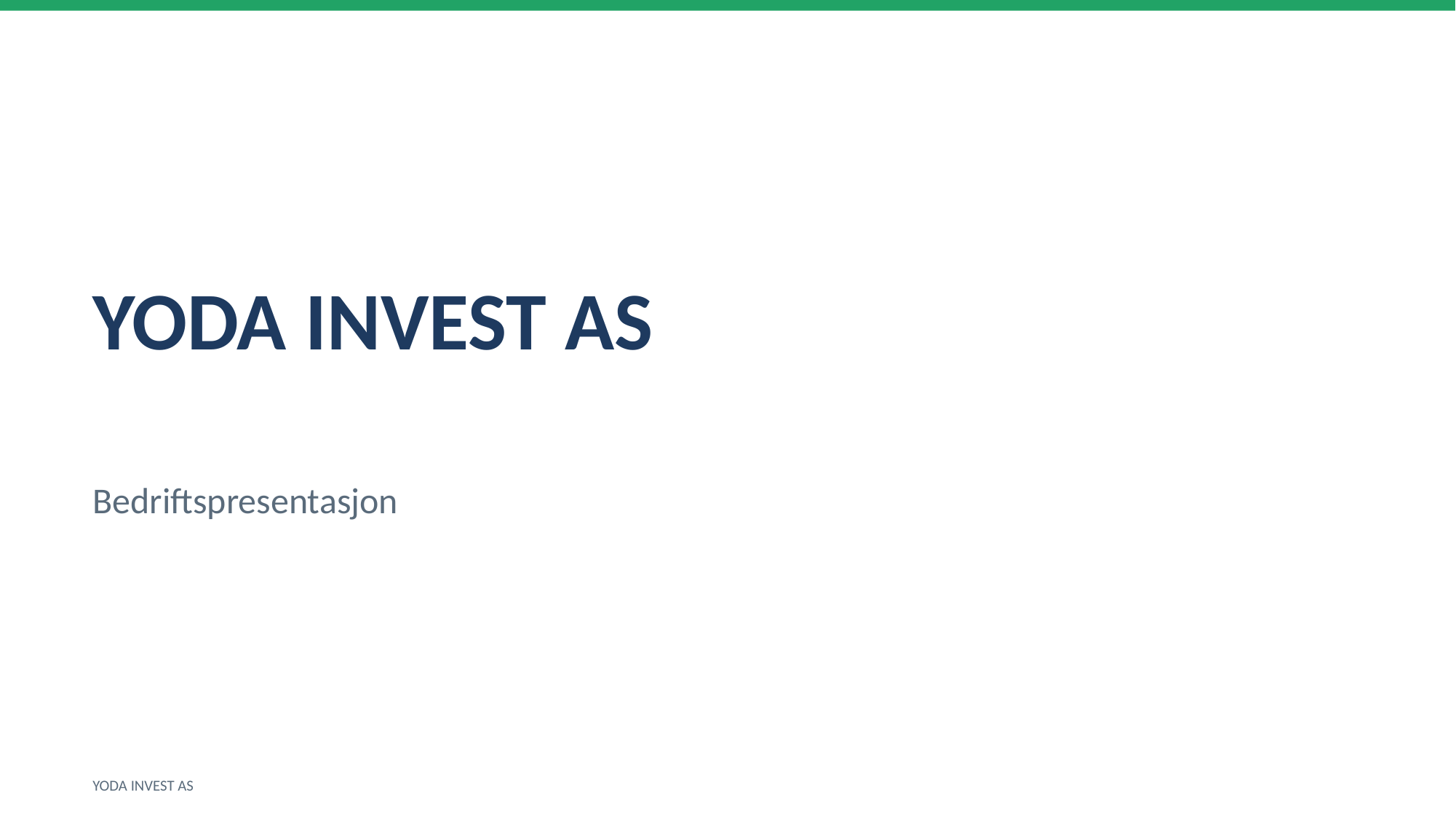

YODA INVEST AS
Bedriftspresentasjon
YODA INVEST AS